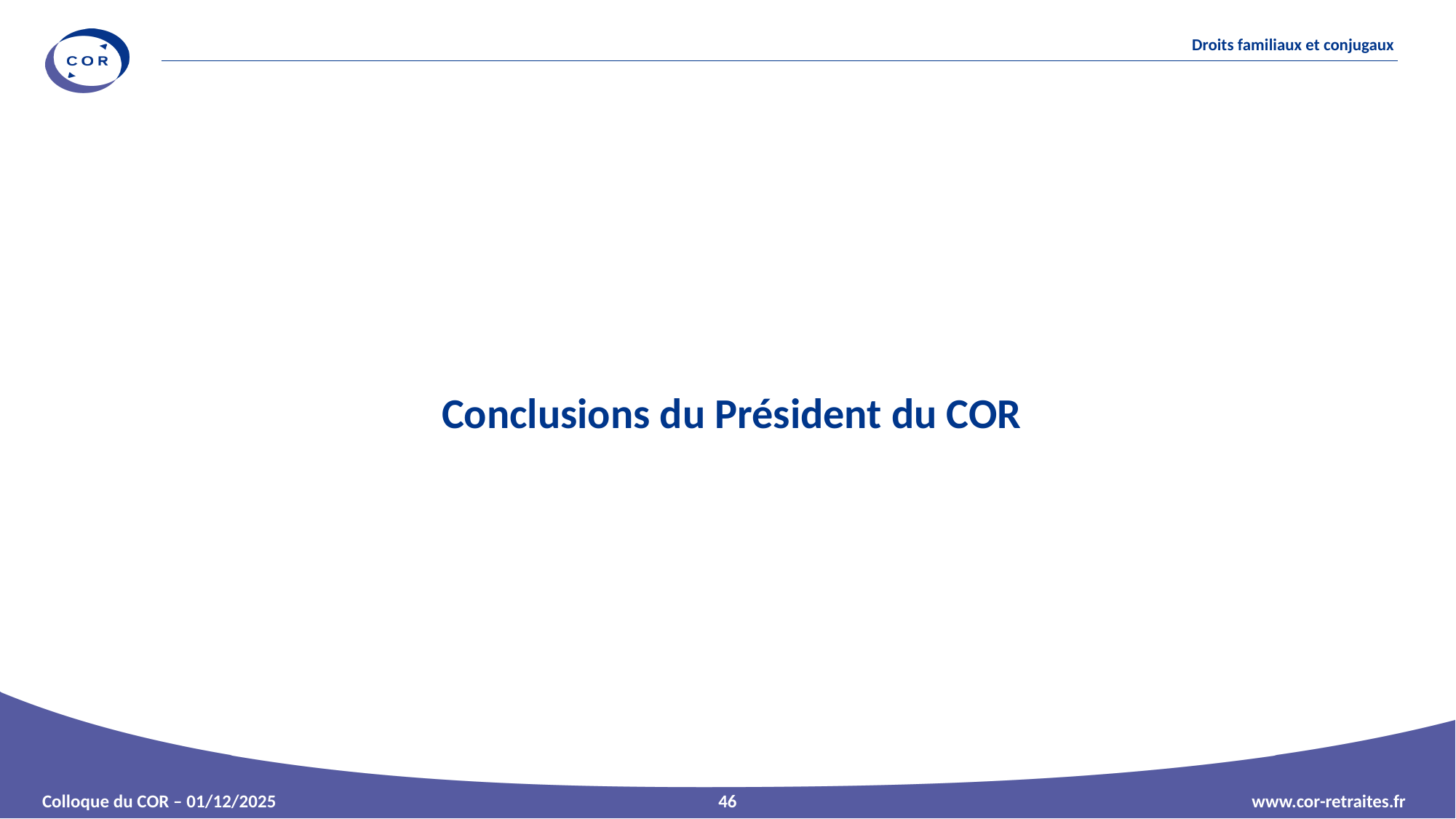

# Conclusions du Président du COR
46